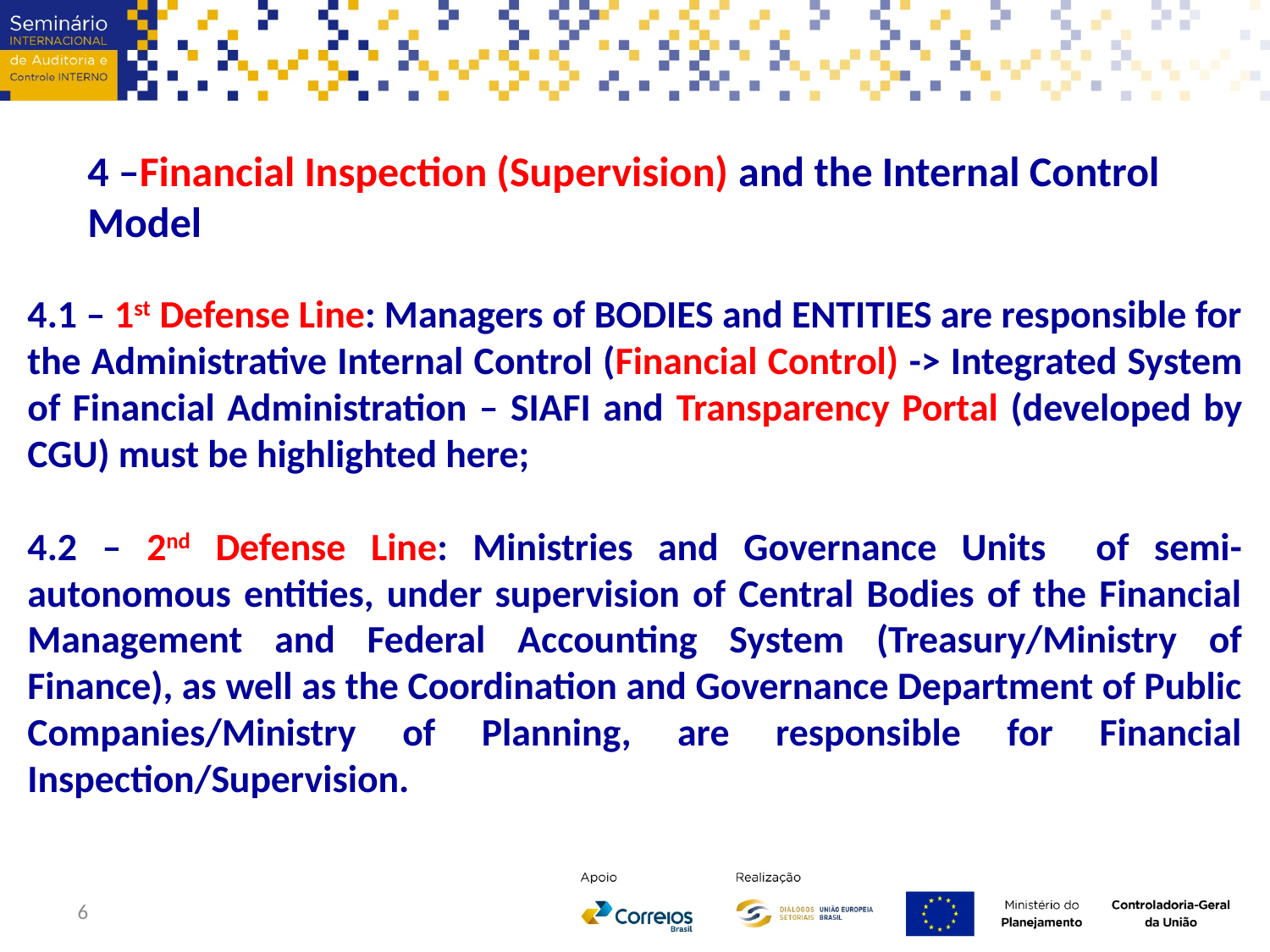

4 –Financial Inspection (Supervision) and the Internal Control Model

4.1 – 1st Defense Line: Managers of BODIES and ENTITIES are responsible for the Administrative Internal Control (Financial Control) -> Integrated System of Financial Administration – SIAFI and Transparency Portal (developed by CGU) must be highlighted here;

4.2 – 2nd Defense Line: Ministries and Governance Units  of semi-autonomous entities, under supervision of Central Bodies of the Financial Management and Federal Accounting System (Treasury/Ministry of Finance), as well as the Coordination and Governance Department of Public Companies/Ministry of Planning, are responsible for Financial Inspection/Supervision.
6